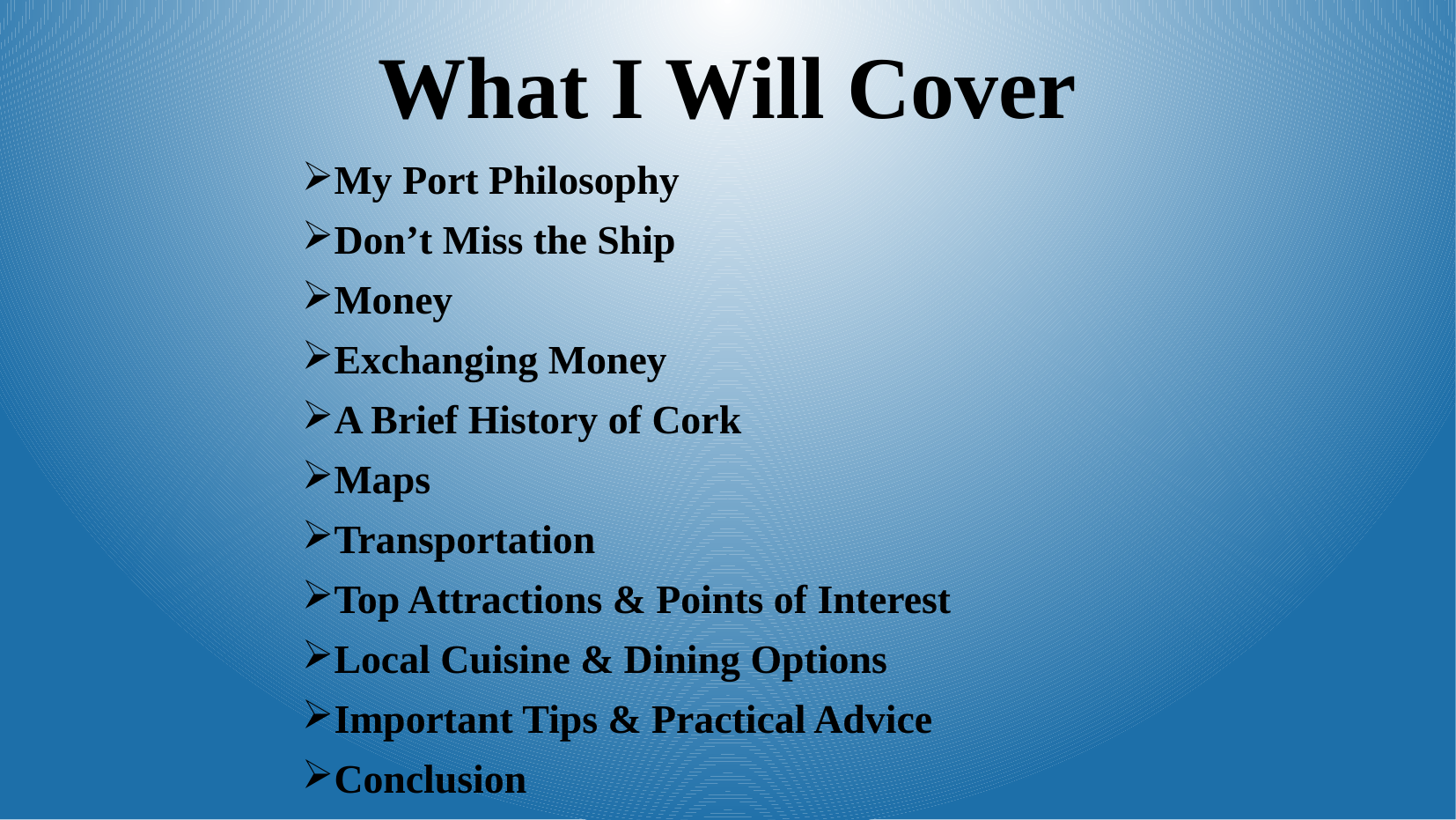

# What I Will Cover
My Port Philosophy
Don’t Miss the Ship
Money
Exchanging Money
A Brief History of Cork
Maps
Transportation
Top Attractions & Points of Interest
Local Cuisine & Dining Options
Important Tips & Practical Advice
Conclusion